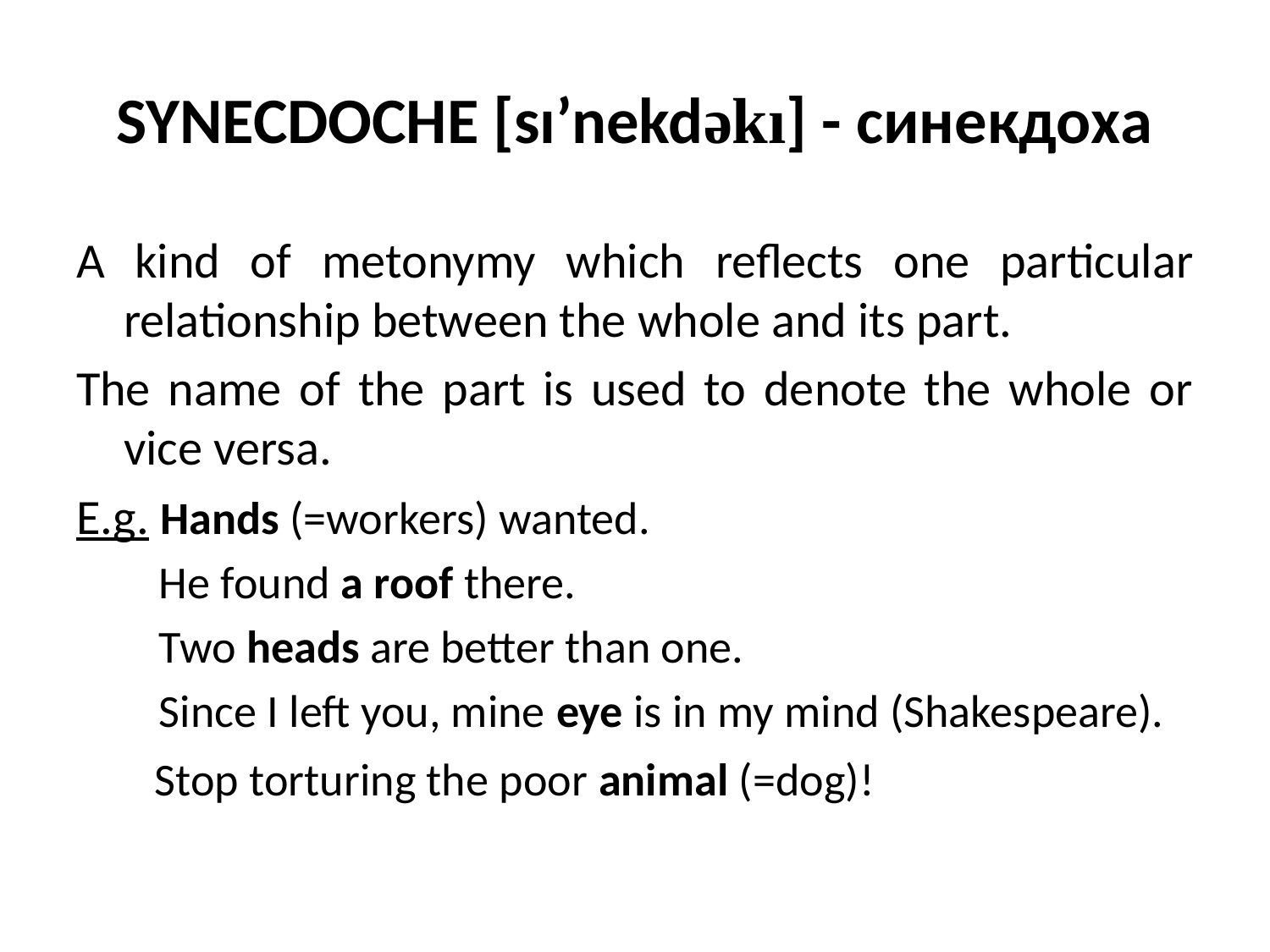

# SYNECDOCHE [sı’nekdəkı] - синекдоха
A kind of metonymy which reflects one particular relationship between the whole and its part.
The name of the part is used to denote the whole or vice versa.
E.g. Hands (=workers) wanted.
        He found a roof there.
        Two heads are better than one.
        Since I left you, mine eye is in my mind (Shakespeare).
       Stop torturing the poor animal (=dog)!